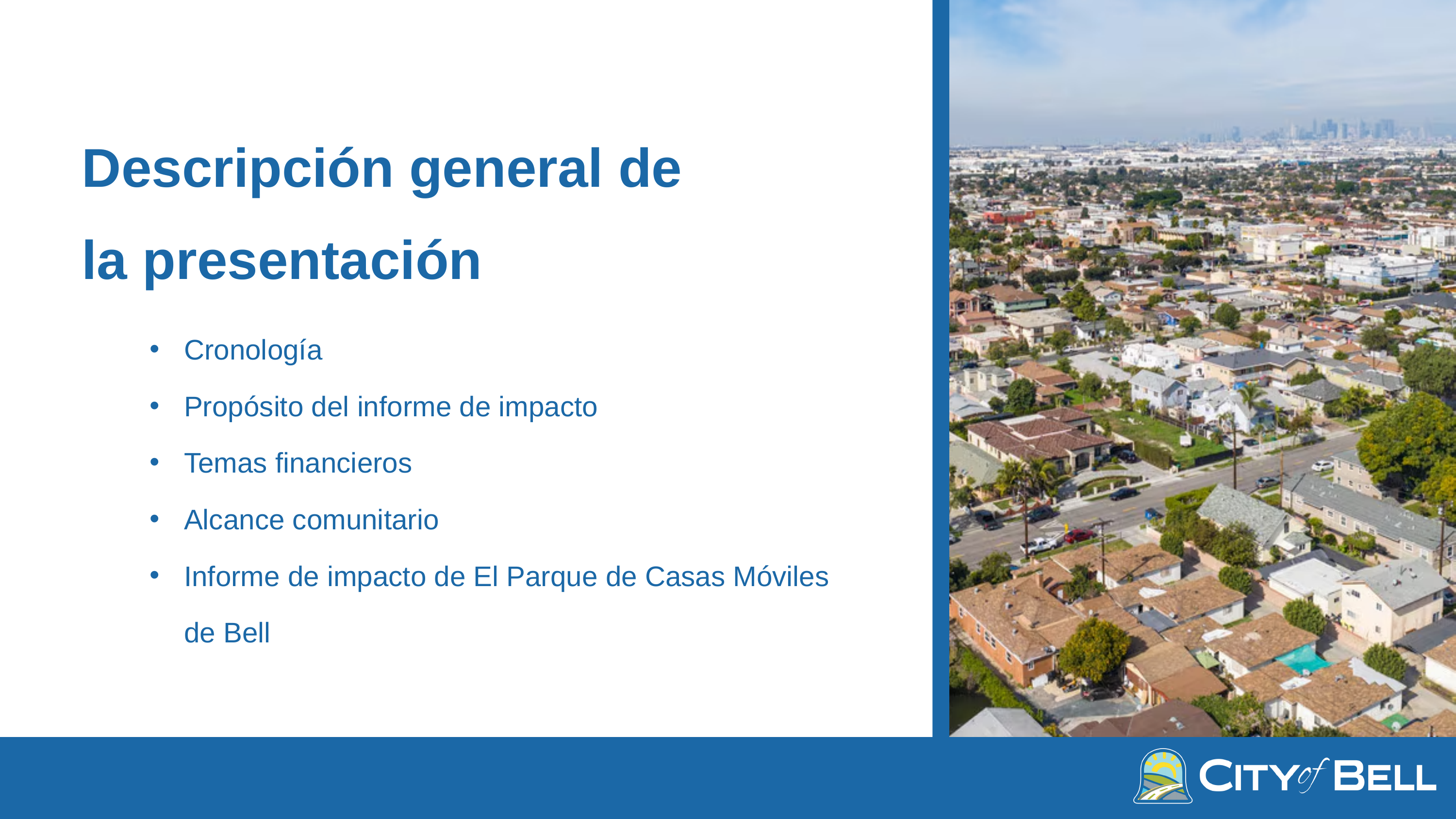

Descripción general de la presentación
Cronología
Propósito del informe de impacto
Temas financieros
Alcance comunitario
Informe de impacto de El Parque de Casas Móviles de Bell